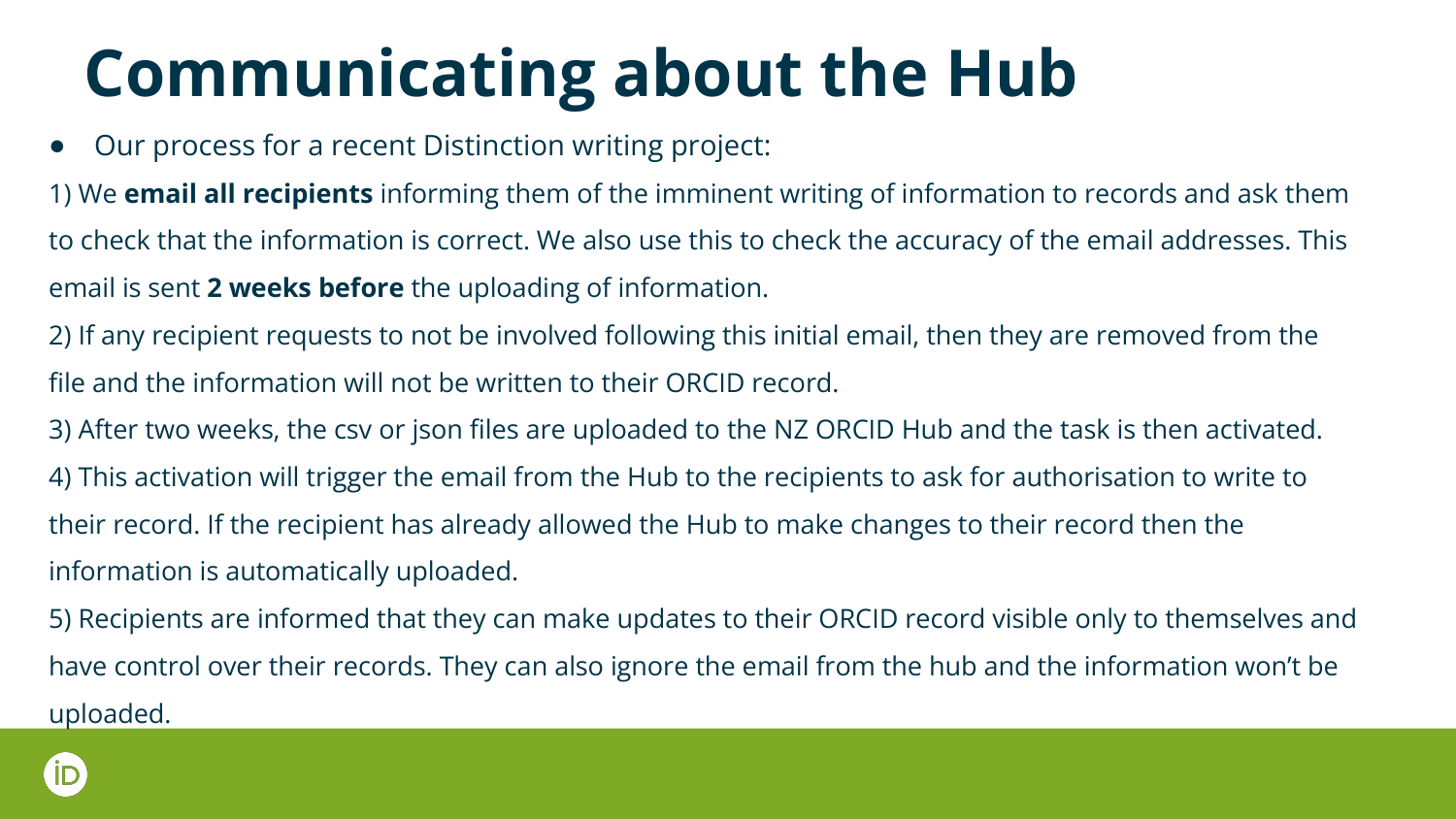

Communicating about the Hub
Our process for a recent Distinction writing project:
1) We email all recipients informing them of the imminent writing of information to records and ask them to check that the information is correct. We also use this to check the accuracy of the email addresses. This email is sent 2 weeks before the uploading of information.
2) If any recipient requests to not be involved following this initial email, then they are removed from the file and the information will not be written to their ORCID record.
3) After two weeks, the csv or json files are uploaded to the NZ ORCID Hub and the task is then activated.
4) This activation will trigger the email from the Hub to the recipients to ask for authorisation to write to their record. If the recipient has already allowed the Hub to make changes to their record then the information is automatically uploaded.
5) Recipients are informed that they can make updates to their ORCID record visible only to themselves and have control over their records. They can also ignore the email from the hub and the information won’t be uploaded.